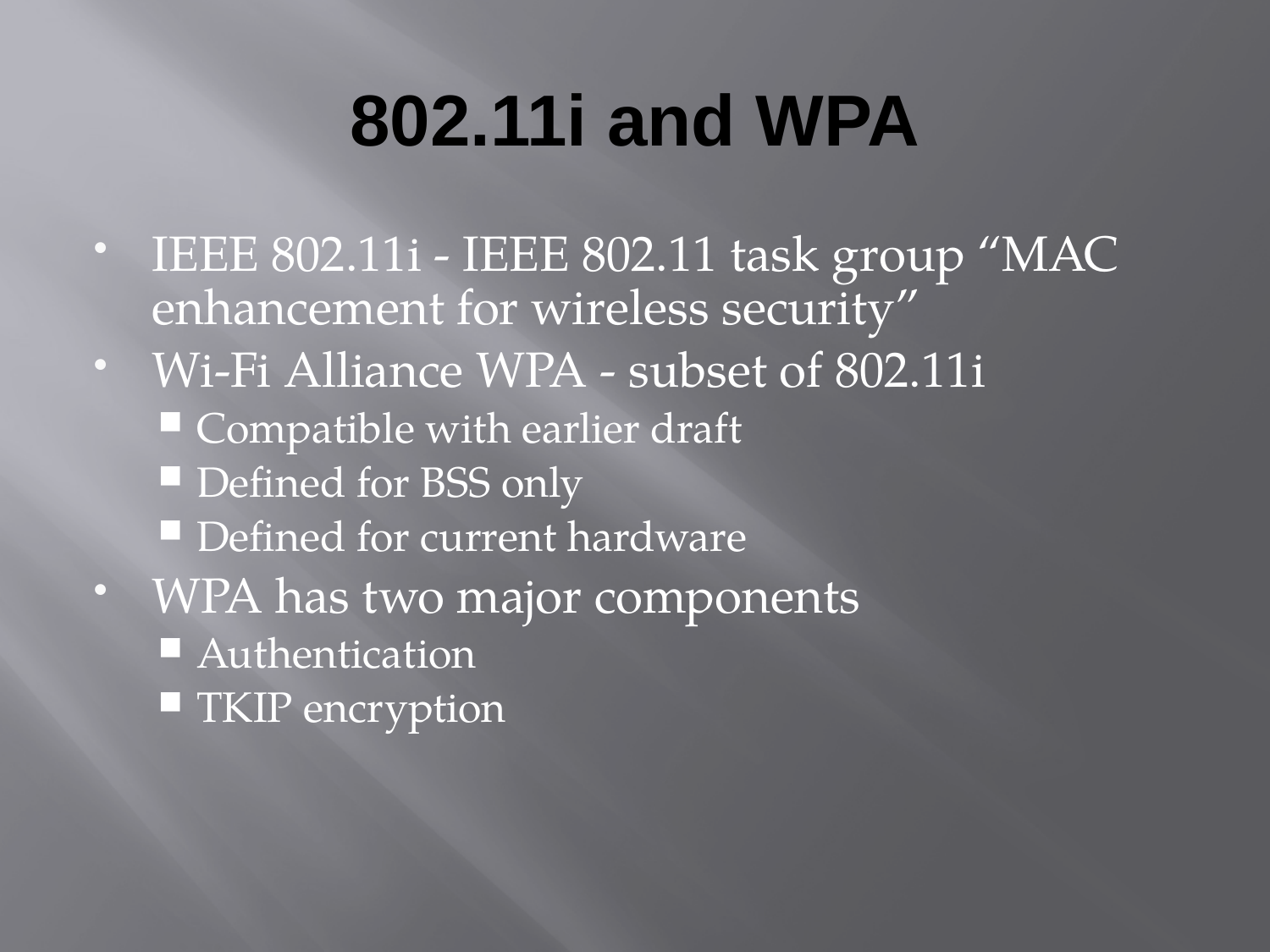

# 802.11i and WPA
IEEE 802.11i - IEEE 802.11 task group “MAC enhancement for wireless security”
Wi-Fi Alliance WPA - subset of 802.11i
Compatible with earlier draft
Defined for BSS only
Defined for current hardware
WPA has two major components
Authentication
TKIP encryption